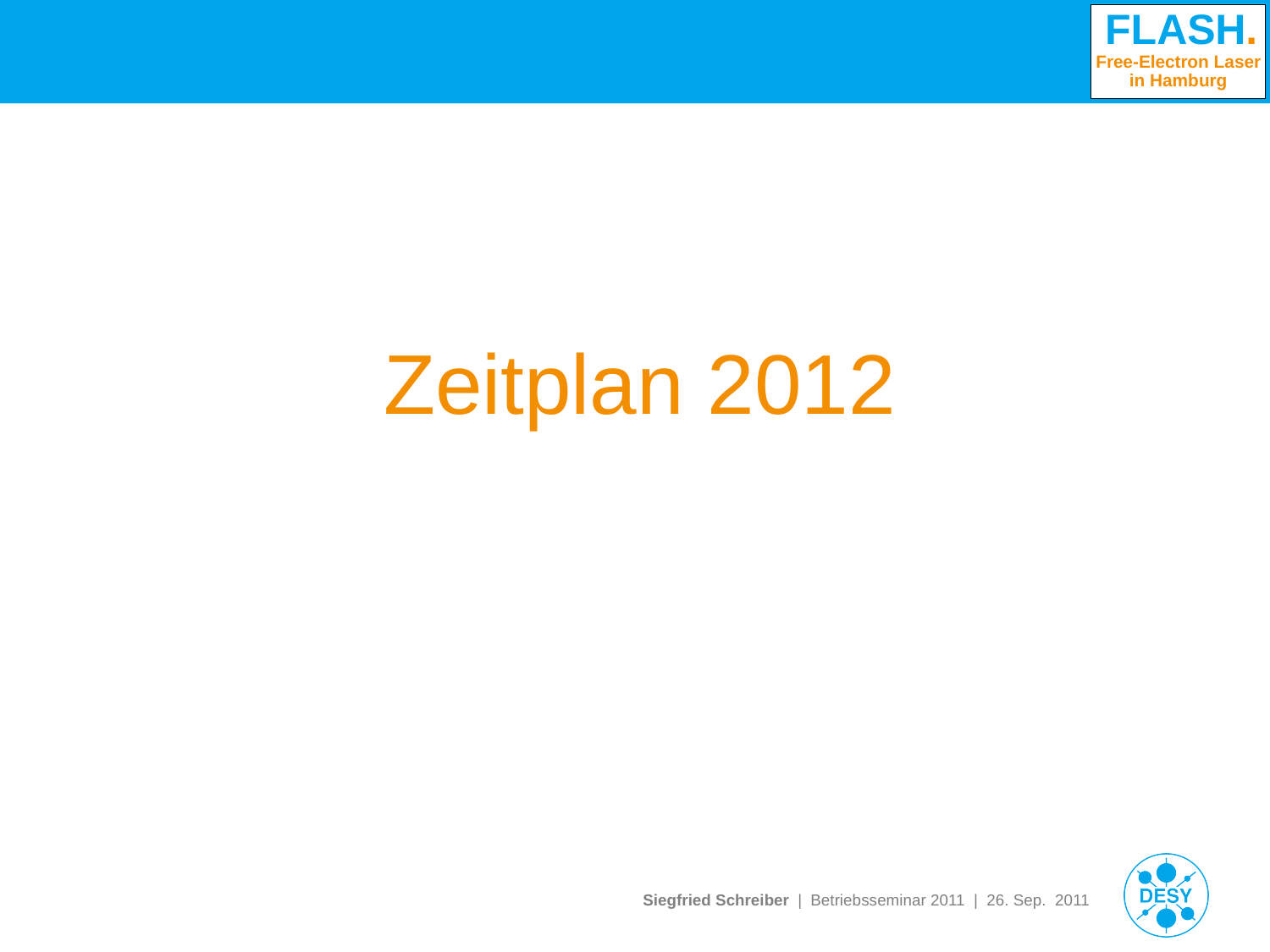

#
Zeitplan 2012
Sep 2010 – Mar 2011